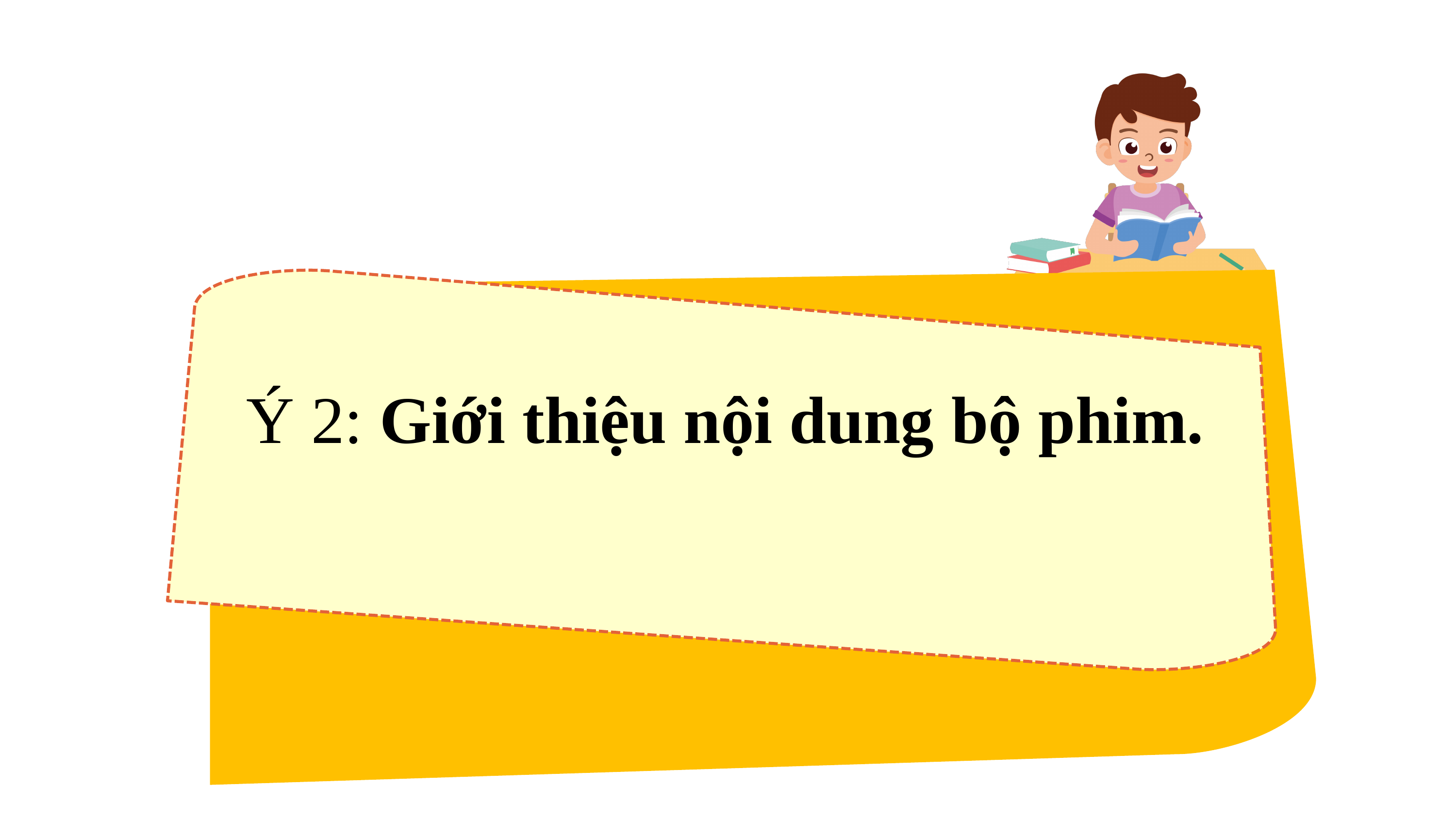

Ý 2: Giới thiệu nội dung bộ phim.